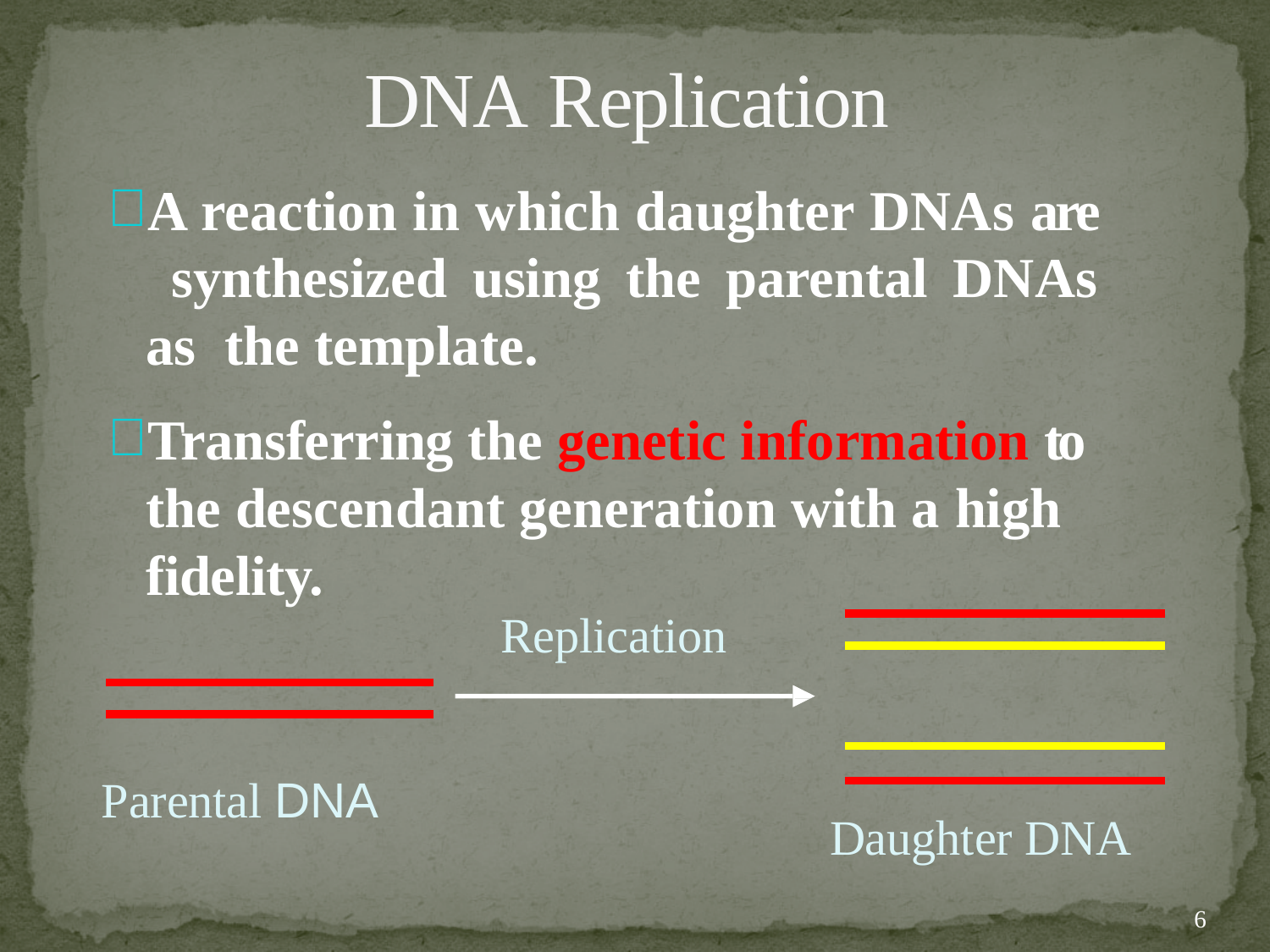

# DNA Replication
A reaction in which daughter DNAs are  synthesized using the parental DNAs as  the template.
Transferring the genetic information to  the descendant generation with a high  fidelity.
Replication

Parental DNA

Daughter DNA
6